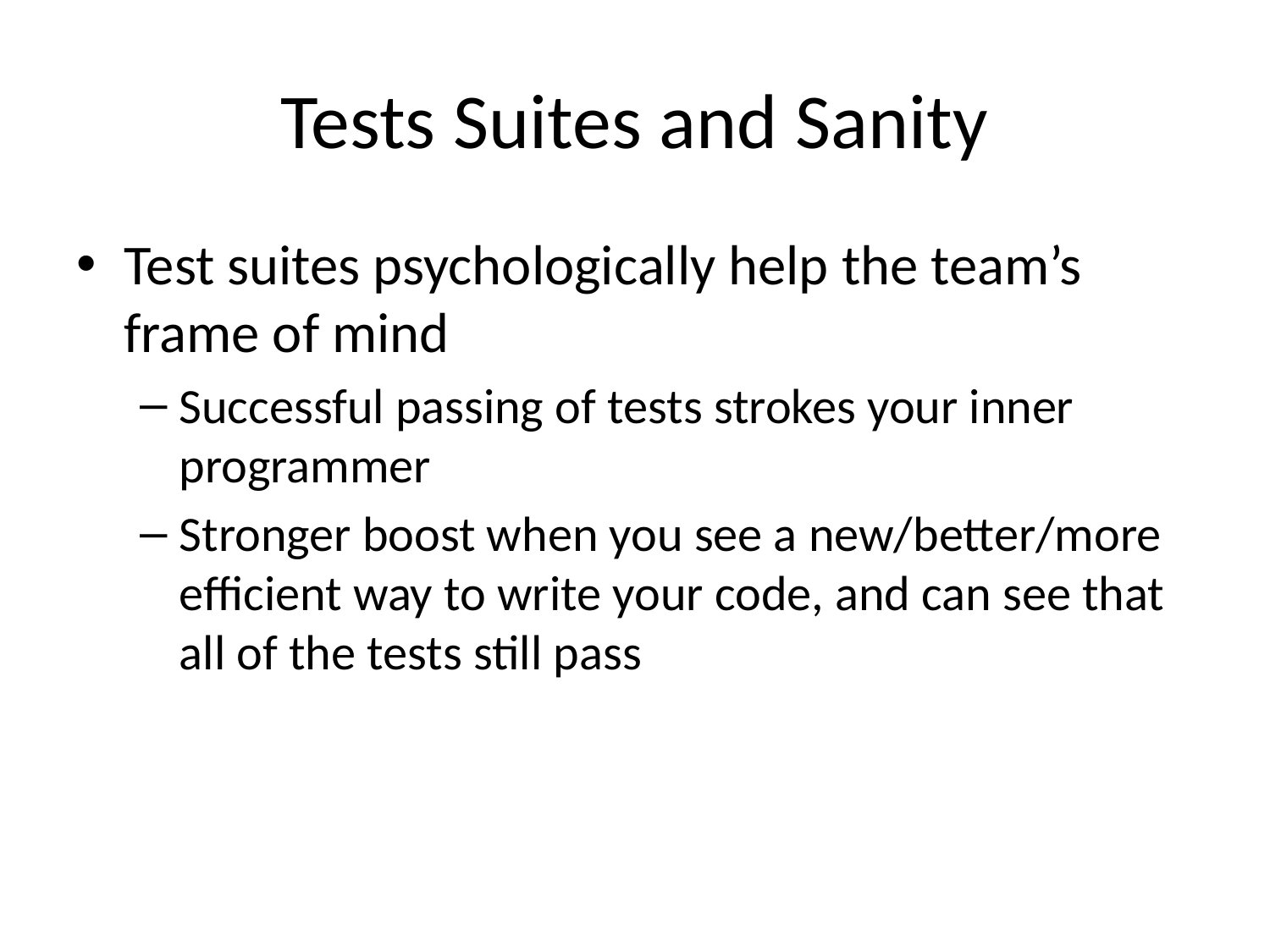

# Tests Suites and Sanity
Test suites psychologically help the team’s frame of mind
Successful passing of tests strokes your inner programmer
Stronger boost when you see a new/better/more efficient way to write your code, and can see that all of the tests still pass